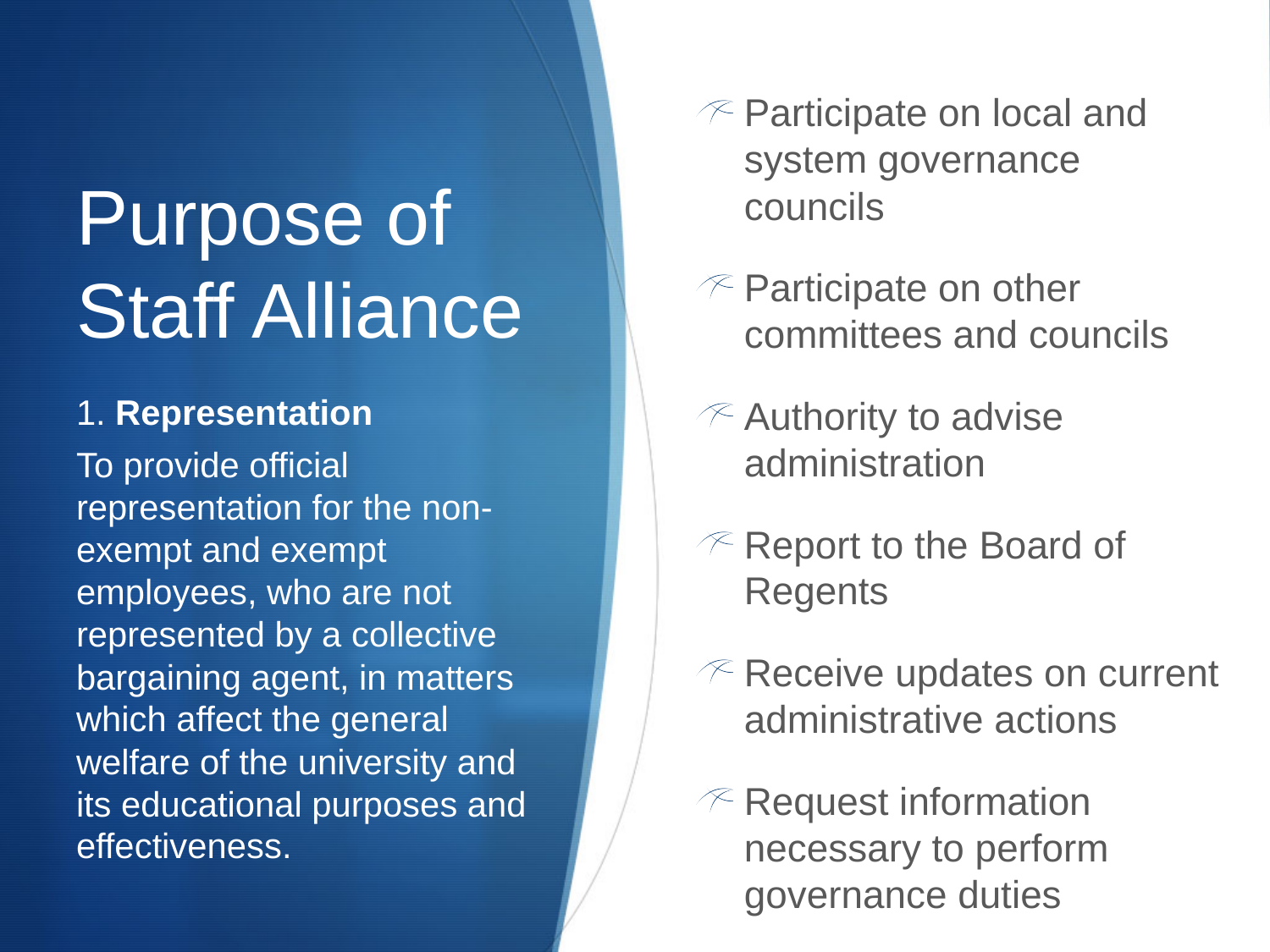

# Purpose of Staff Alliance
Participate on local and system governance councils
Participate on other committees and councils
Authority to advise administration
Report to the Board of Regents
Receive updates on current administrative actions
Request information necessary to perform governance duties

1. Representation
To provide official representation for the non-exempt and exempt employees, who are not represented by a collective bargaining agent, in matters which affect the general welfare of the university and its educational purposes and effectiveness.